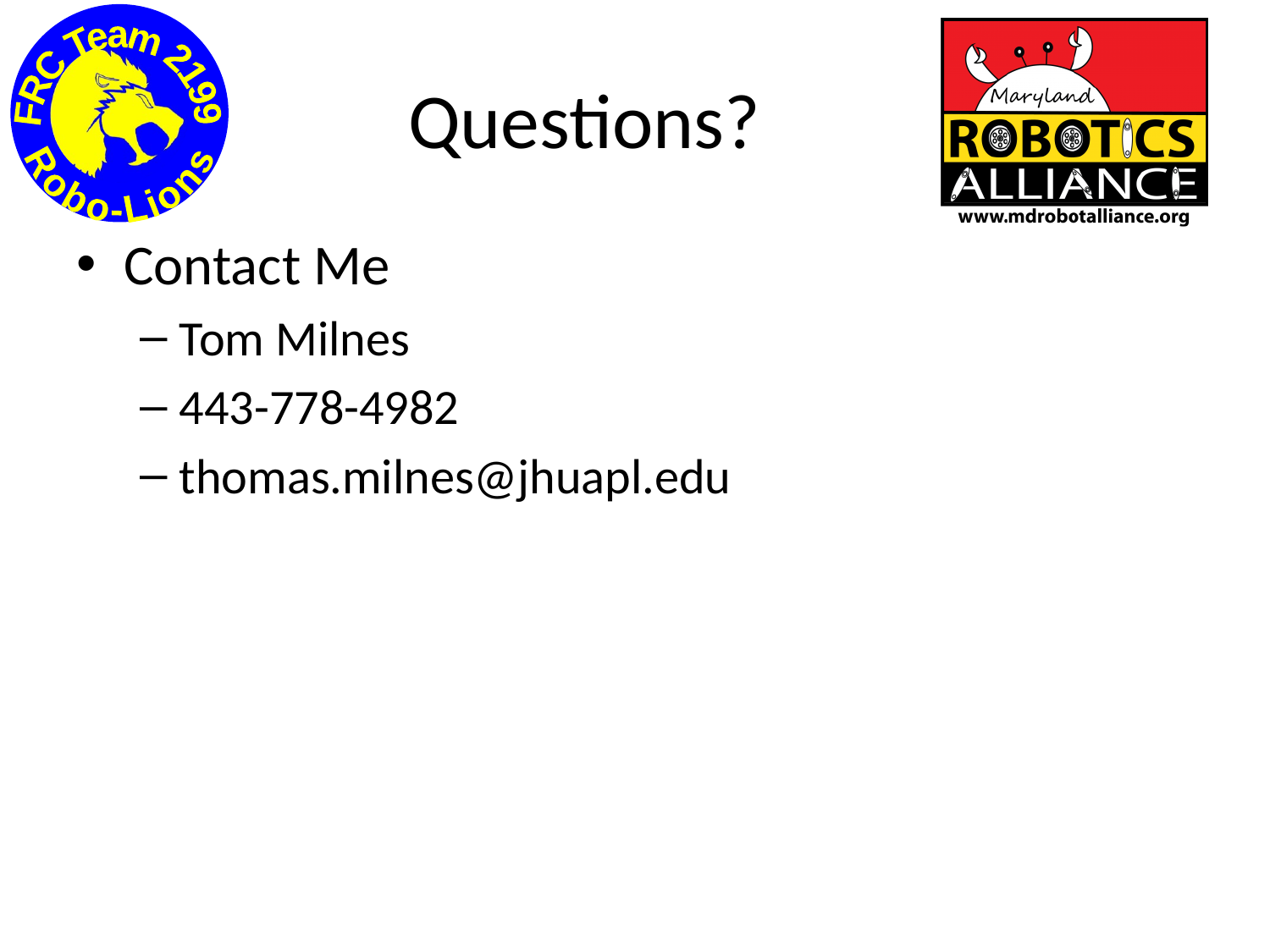

# Questions?
Contact Me
Tom Milnes
443-778-4982
thomas.milnes@jhuapl.edu